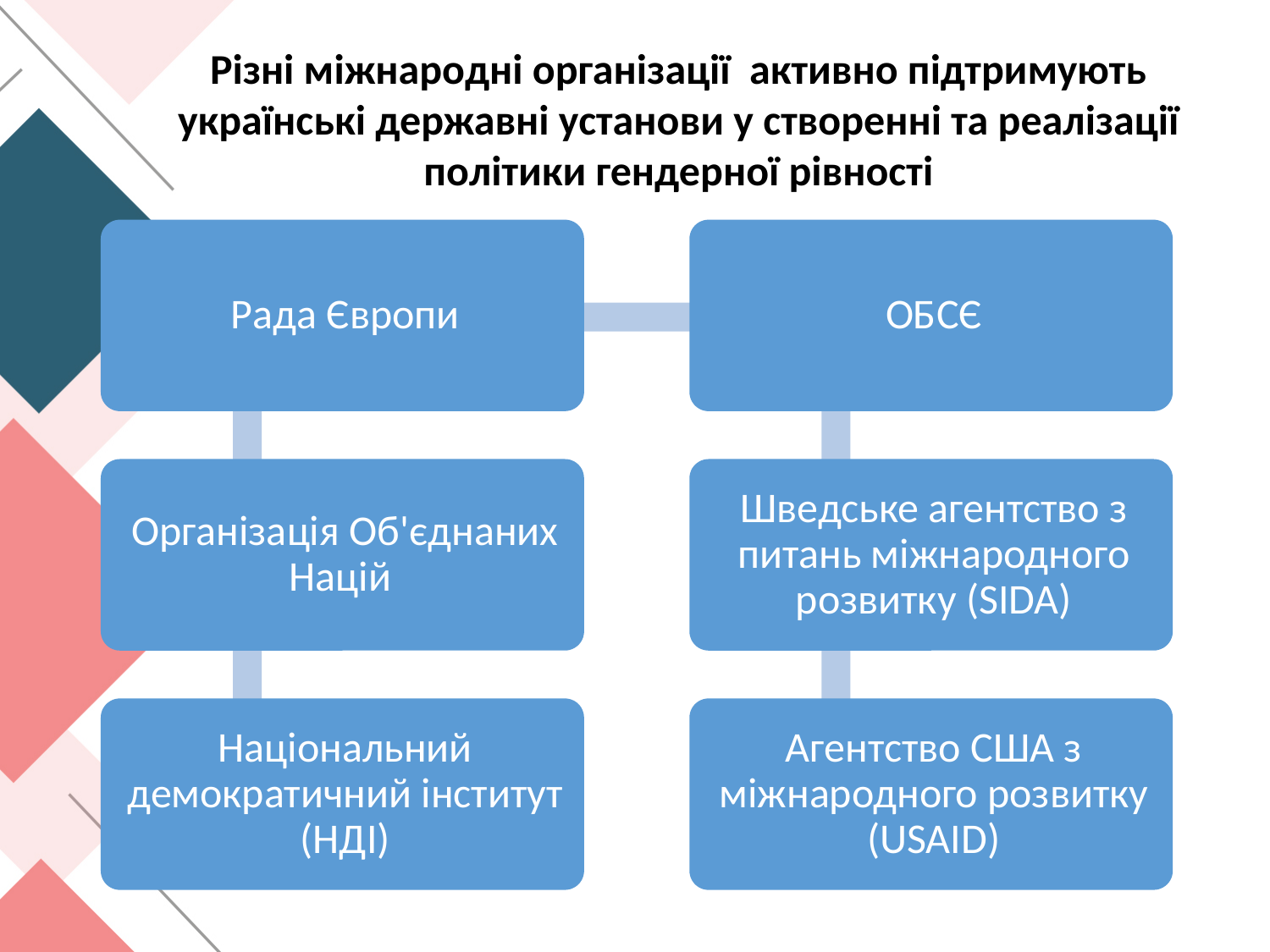

Різні міжнародні організації  активно підтримують українські державні установи у створенні та реалізації політики гендерної рівності
Рада Європи
Організація Об'єднаних Націй
Національний демократичний інститут (НДІ)
Агентство США з міжнародного розвитку (USAID)
Шведське агентство з питань міжнародного розвитку (SIDA)
ОБСЄ